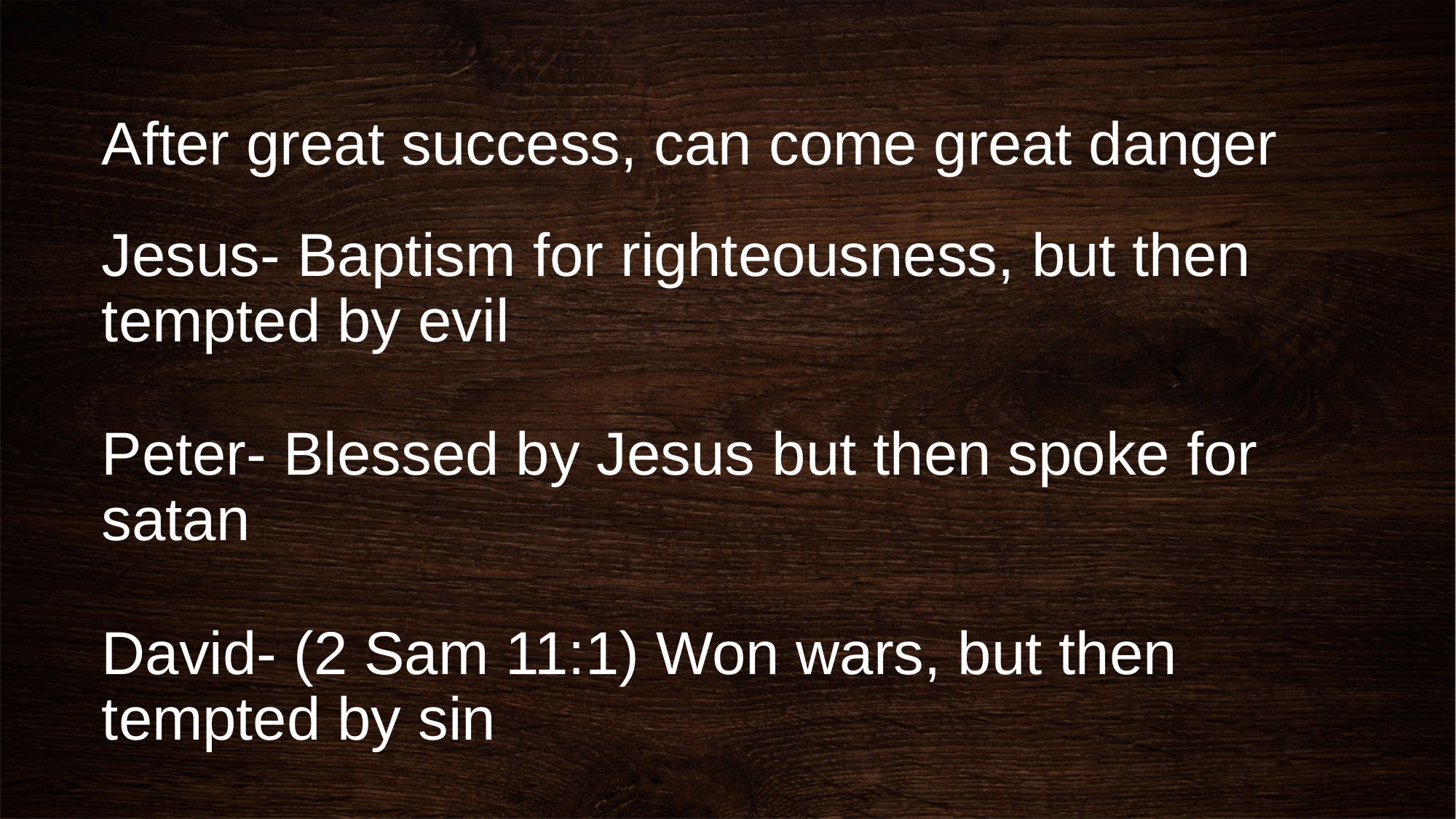

# After great success, can come great danger
Jesus- Baptism for righteousness, but then tempted by evil

Peter- Blessed by Jesus but then spoke for satan

David- (2 Sam 11:1) Won wars, but then tempted by sin